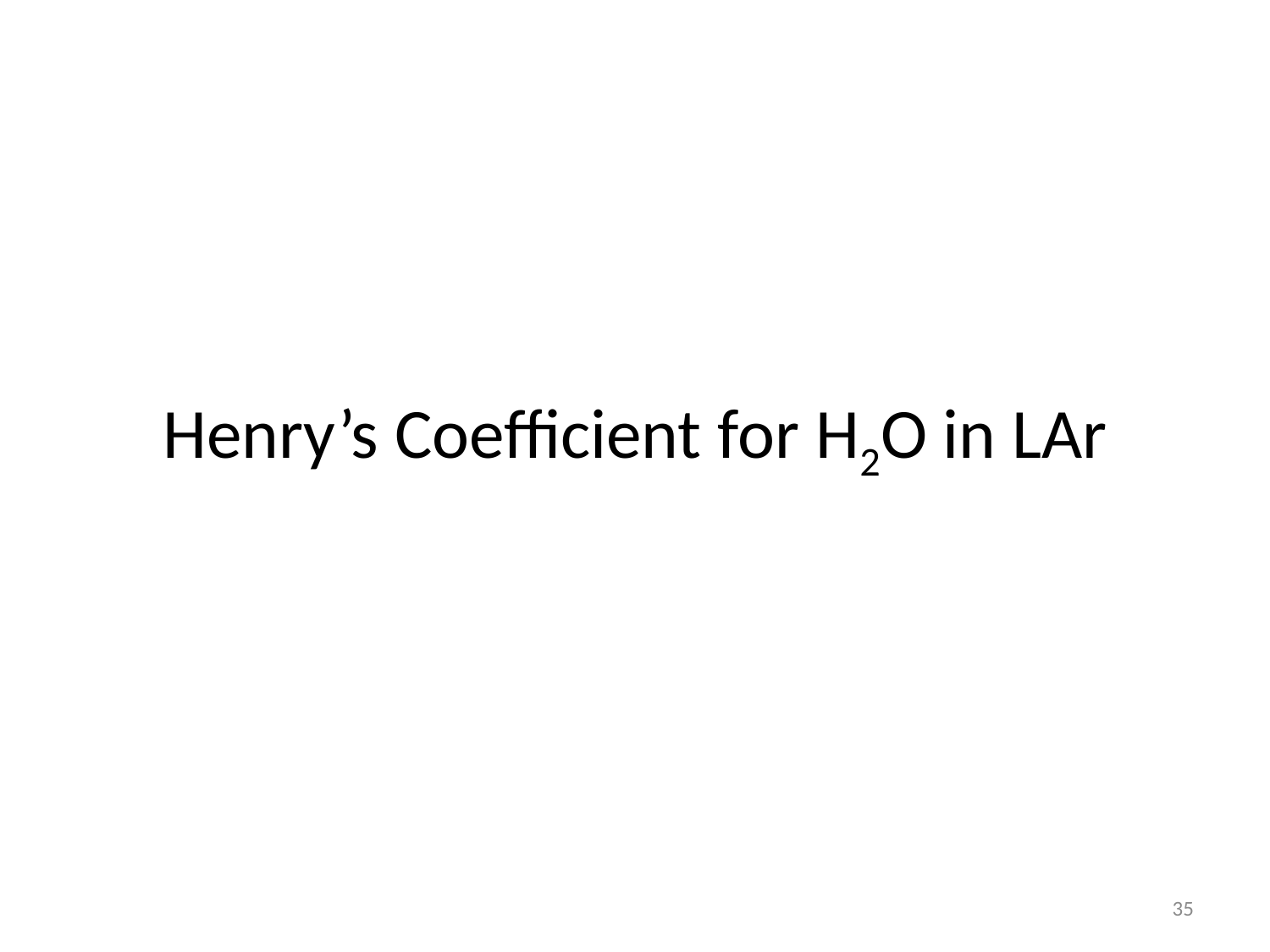

# Henry’s Coefficient for H2O in LAr
35